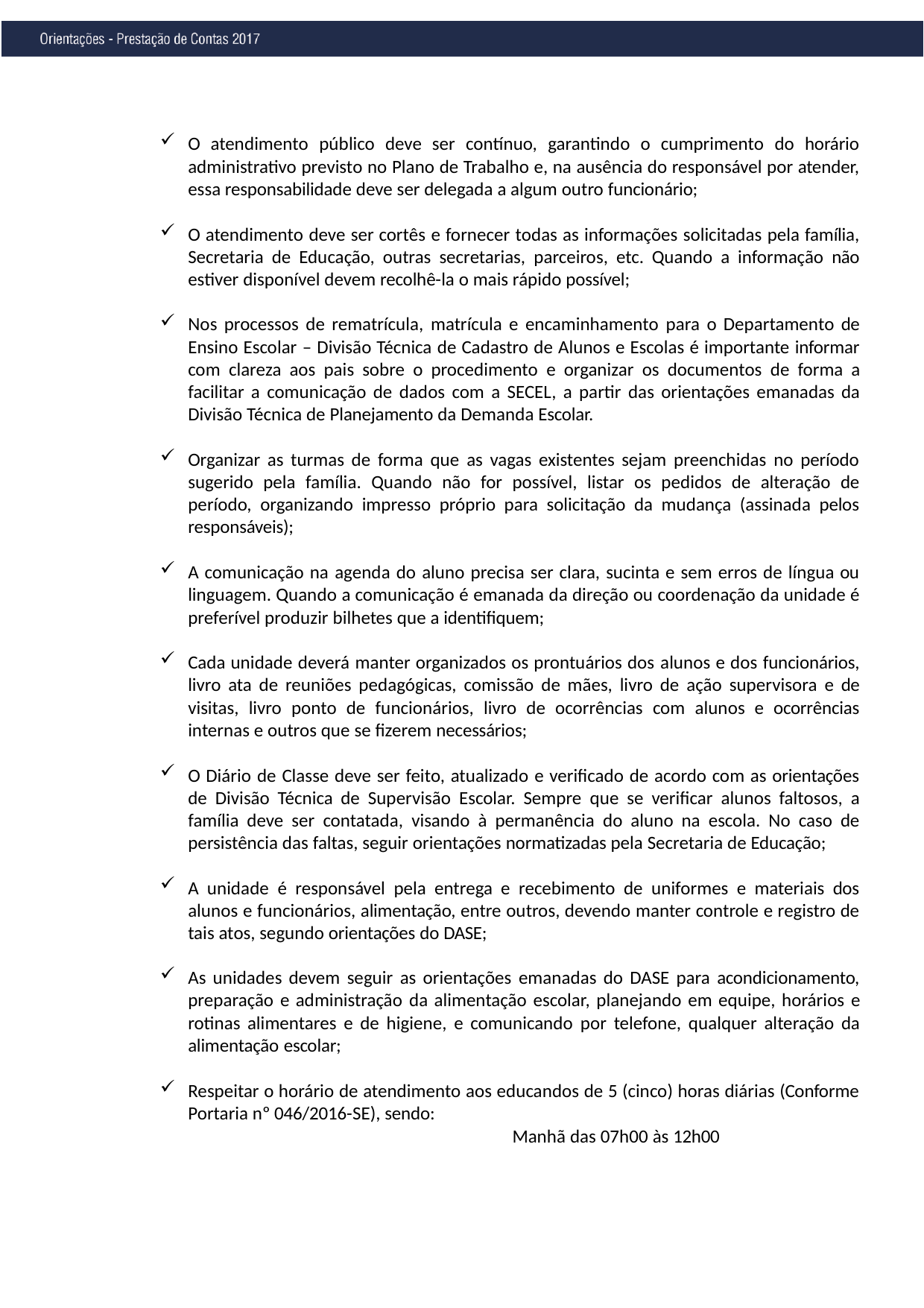

O atendimento público deve ser contínuo, garantindo o cumprimento do horário administrativo previsto no Plano de Trabalho e, na ausência do responsável por atender, essa responsabilidade deve ser delegada a algum outro funcionário;
O atendimento deve ser cortês e fornecer todas as informações solicitadas pela família, Secretaria de Educação, outras secretarias, parceiros, etc. Quando a informação não estiver disponível devem recolhê-la o mais rápido possível;

Nos processos de rematrícula, matrícula e encaminhamento para o Departamento de Ensino Escolar – Divisão Técnica de Cadastro de Alunos e Escolas é importante informar com clareza aos pais sobre o procedimento e organizar os documentos de forma a facilitar a comunicação de dados com a SECEL, a partir das orientações emanadas da Divisão Técnica de Planejamento da Demanda Escolar.

Organizar as turmas de forma que as vagas existentes sejam preenchidas no período sugerido pela família. Quando não for possível, listar os pedidos de alteração de período, organizando impresso próprio para solicitação da mudança (assinada pelos responsáveis);
A comunicação na agenda do aluno precisa ser clara, sucinta e sem erros de língua ou linguagem. Quando a comunicação é emanada da direção ou coordenação da unidade é preferível produzir bilhetes que a identifiquem;
Cada unidade deverá manter organizados os prontuários dos alunos e dos funcionários, livro ata de reuniões pedagógicas, comissão de mães, livro de ação supervisora e de visitas, livro ponto de funcionários, livro de ocorrências com alunos e ocorrências internas e outros que se fizerem necessários;
O Diário de Classe deve ser feito, atualizado e verificado de acordo com as orientações de Divisão Técnica de Supervisão Escolar. Sempre que se verificar alunos faltosos, a família deve ser contatada, visando à permanência do aluno na escola. No caso de persistência das faltas, seguir orientações normatizadas pela Secretaria de Educação;

A unidade é responsável pela entrega e recebimento de uniformes e materiais dos alunos e funcionários, alimentação, entre outros, devendo manter controle e registro de tais atos, segundo orientações do DASE;

As unidades devem seguir as orientações emanadas do DASE para acondicionamento, preparação e administração da alimentação escolar, planejando em equipe, horários e rotinas alimentares e de higiene, e comunicando por telefone, qualquer alteração da alimentação escolar;
Respeitar o horário de atendimento aos educandos de 5 (cinco) horas diárias (Conforme Portaria nº 046/2016-SE), sendo:
Manhã das 07h00 às 12h00